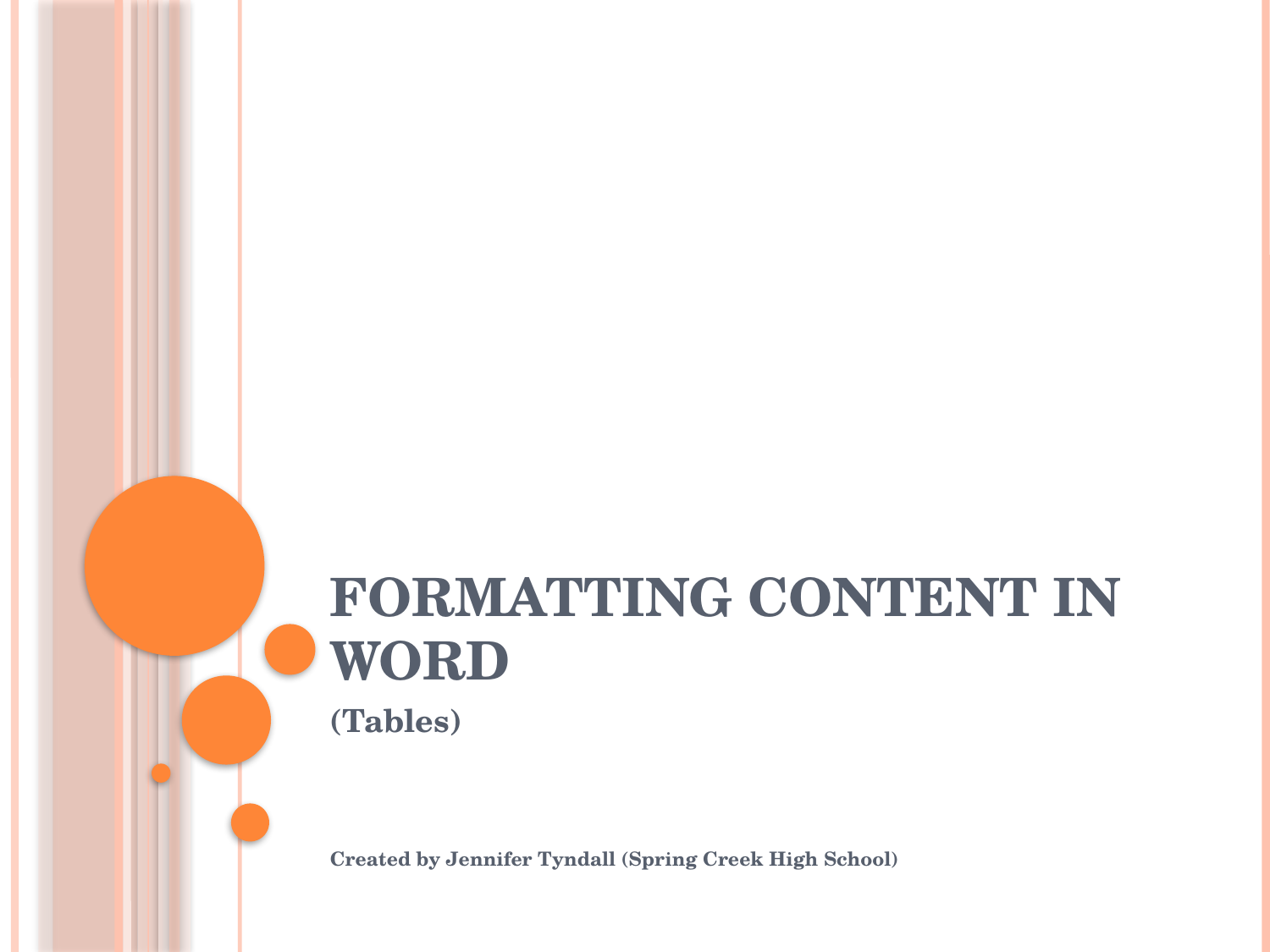

# Formatting Content in Word
(Tables)

Created by Jennifer Tyndall (Spring Creek High School)